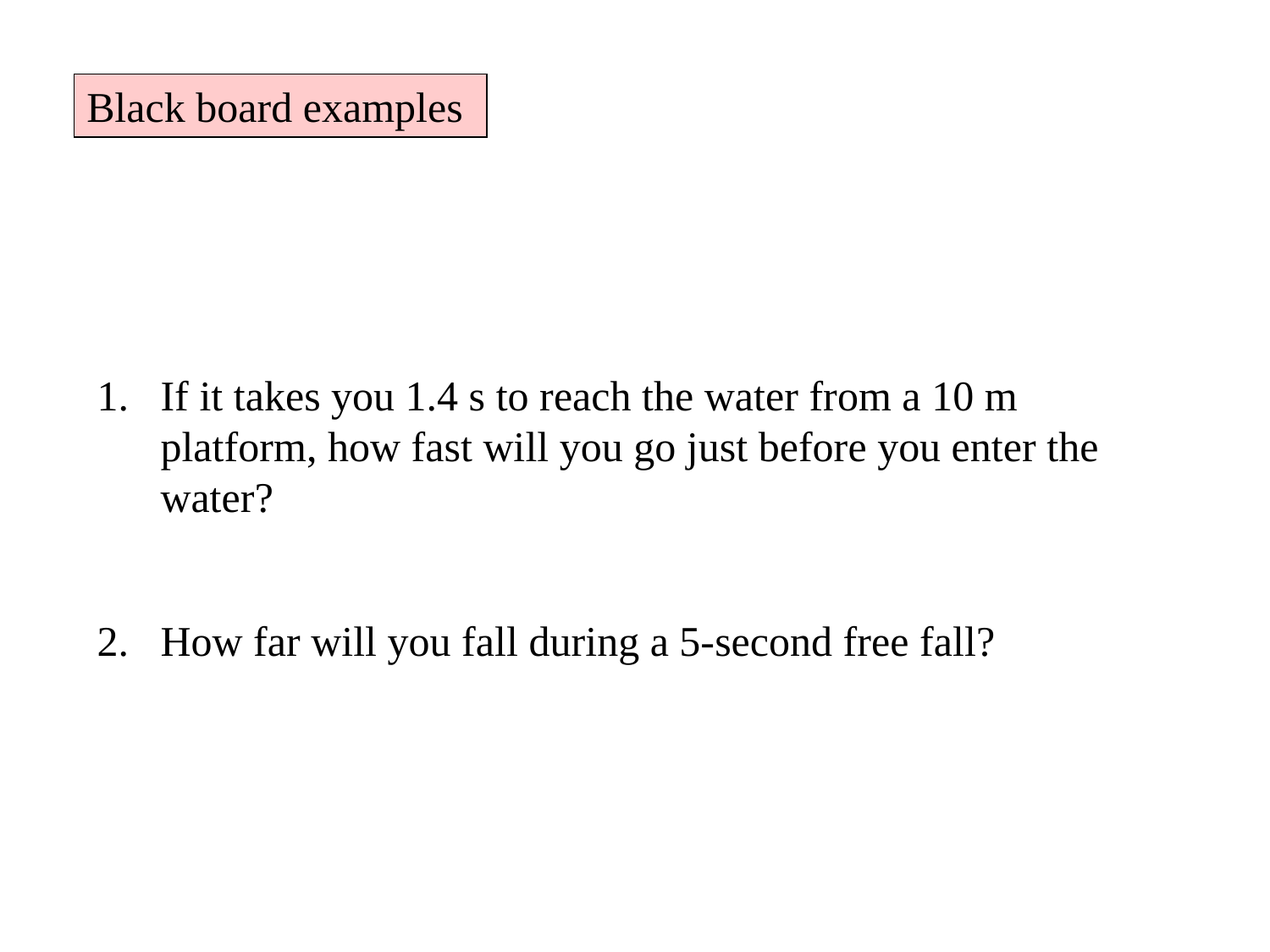

Black board examples
If it takes you 1.4 s to reach the water from a 10 m platform, how fast will you go just before you enter the water?

How far will you fall during a 5-second free fall?